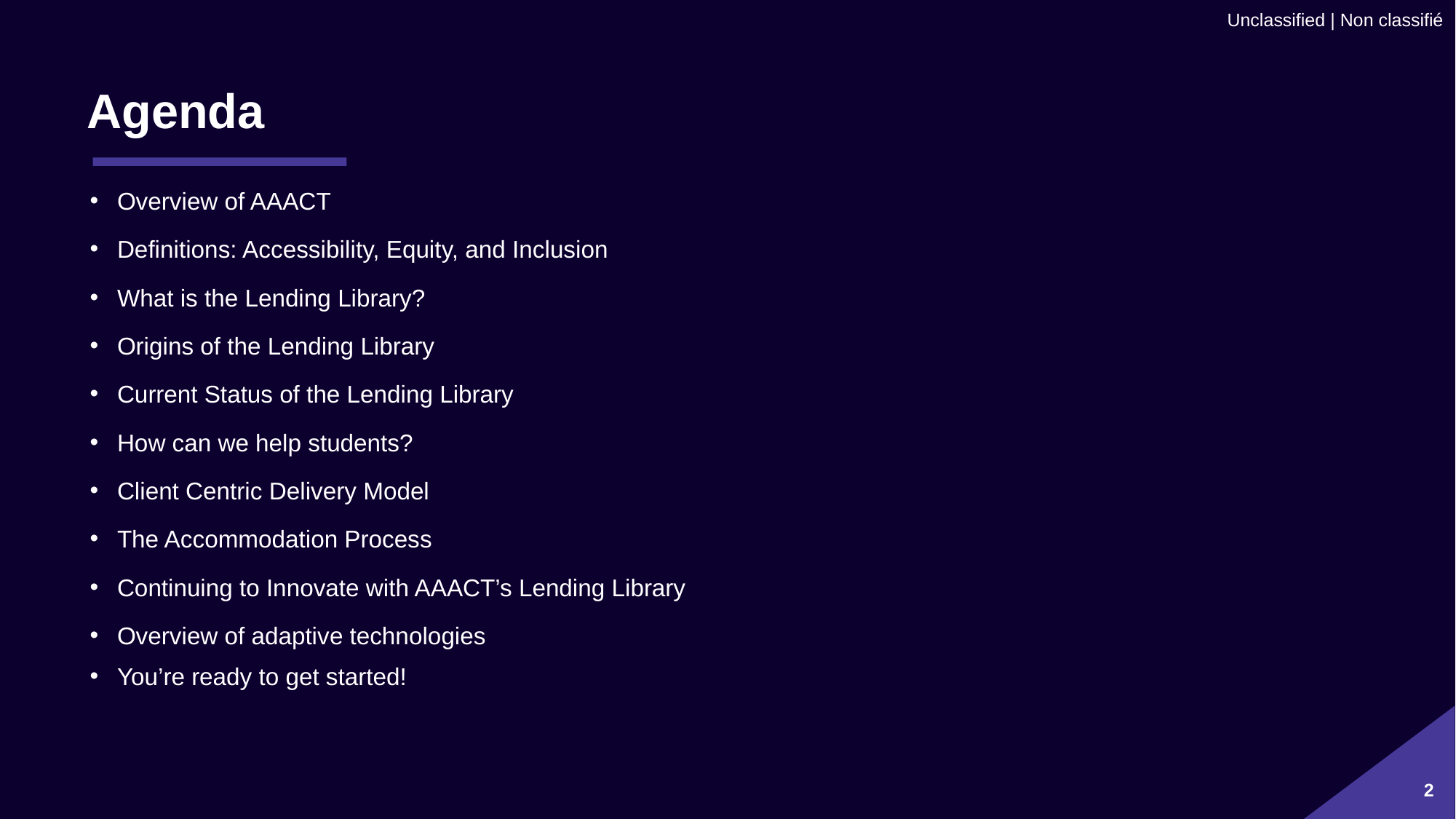

# Agenda
Overview of AAACT
Definitions: Accessibility, Equity, and Inclusion
What is the Lending Library?
Origins of the Lending Library
Current Status of the Lending Library
How can we help students?
Client Centric Delivery Model
The Accommodation Process
Continuing to Innovate with AAACT’s Lending Library
Overview of adaptive technologies
You’re ready to get started!